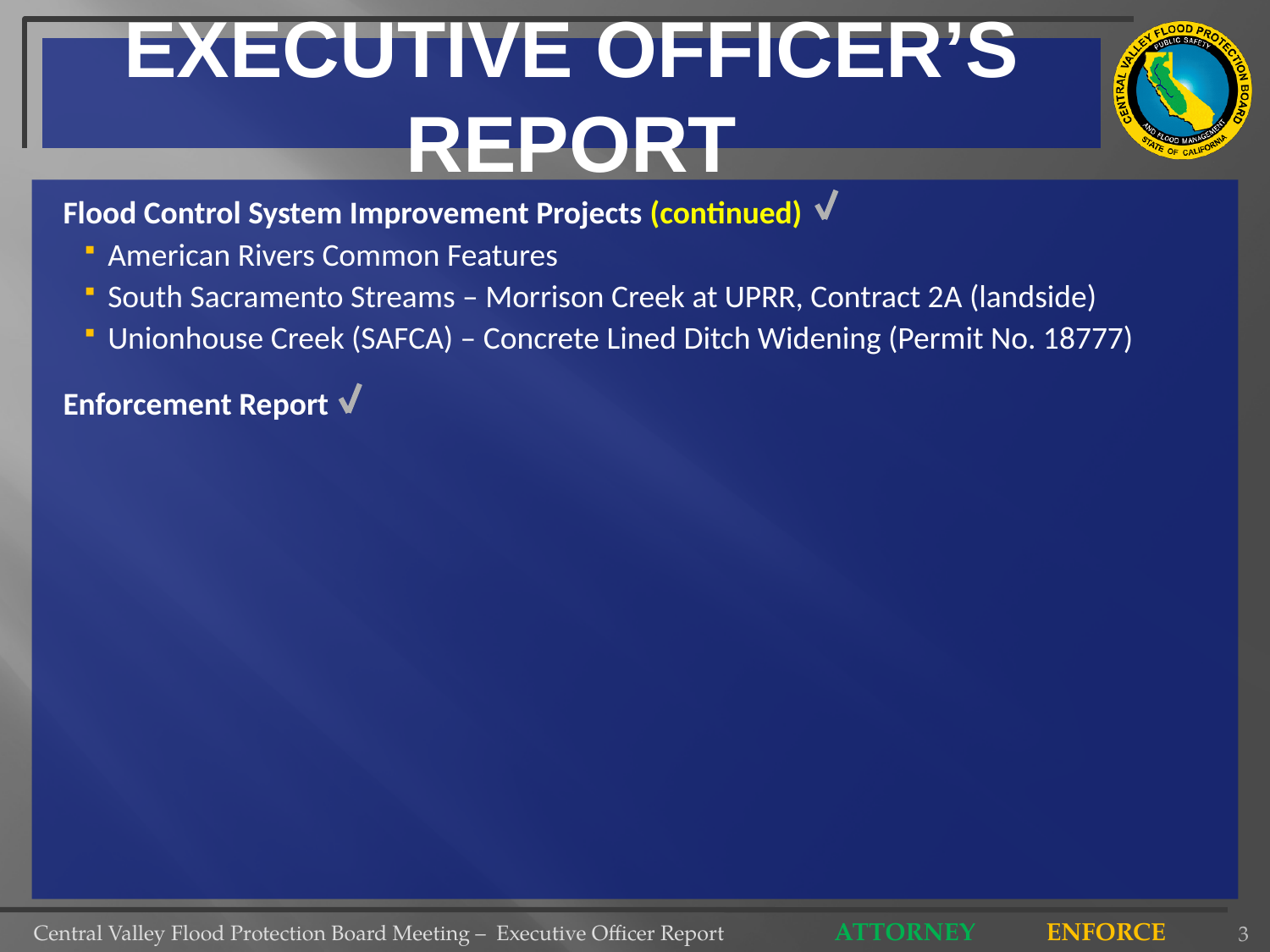

# EXECUTIVE OFFICER’S REPORT
Flood Control System Improvement Projects (continued)
American Rivers Common Features
South Sacramento Streams – Morrison Creek at UPRR, Contract 2A (landside)
Unionhouse Creek (SAFCA) – Concrete Lined Ditch Widening (Permit No. 18777)
Enforcement Report
3